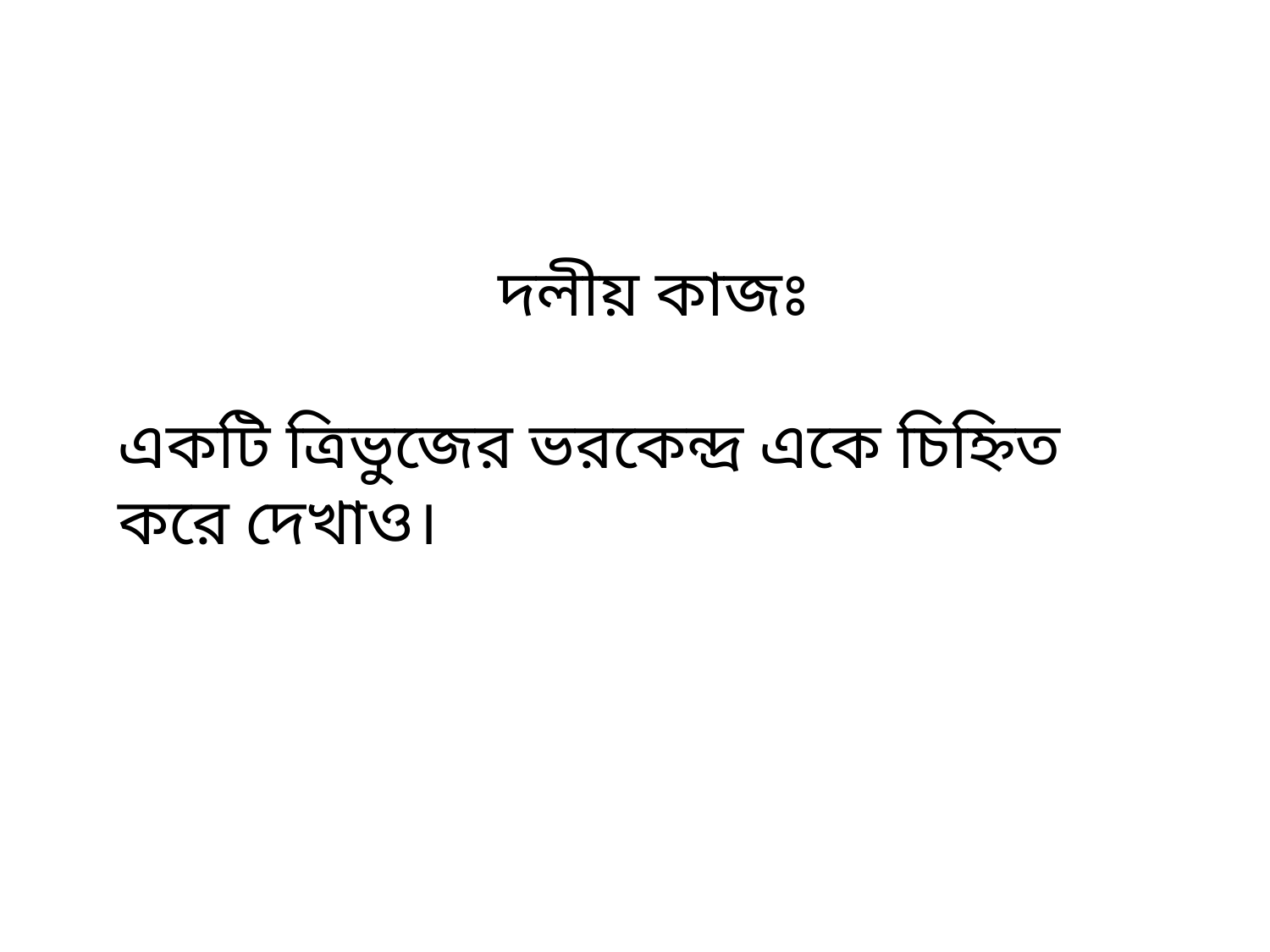

দলীয় কাজঃ

একটি ত্রিভুজের ভরকেন্দ্র একে চিহ্নিত করে দেখাও।